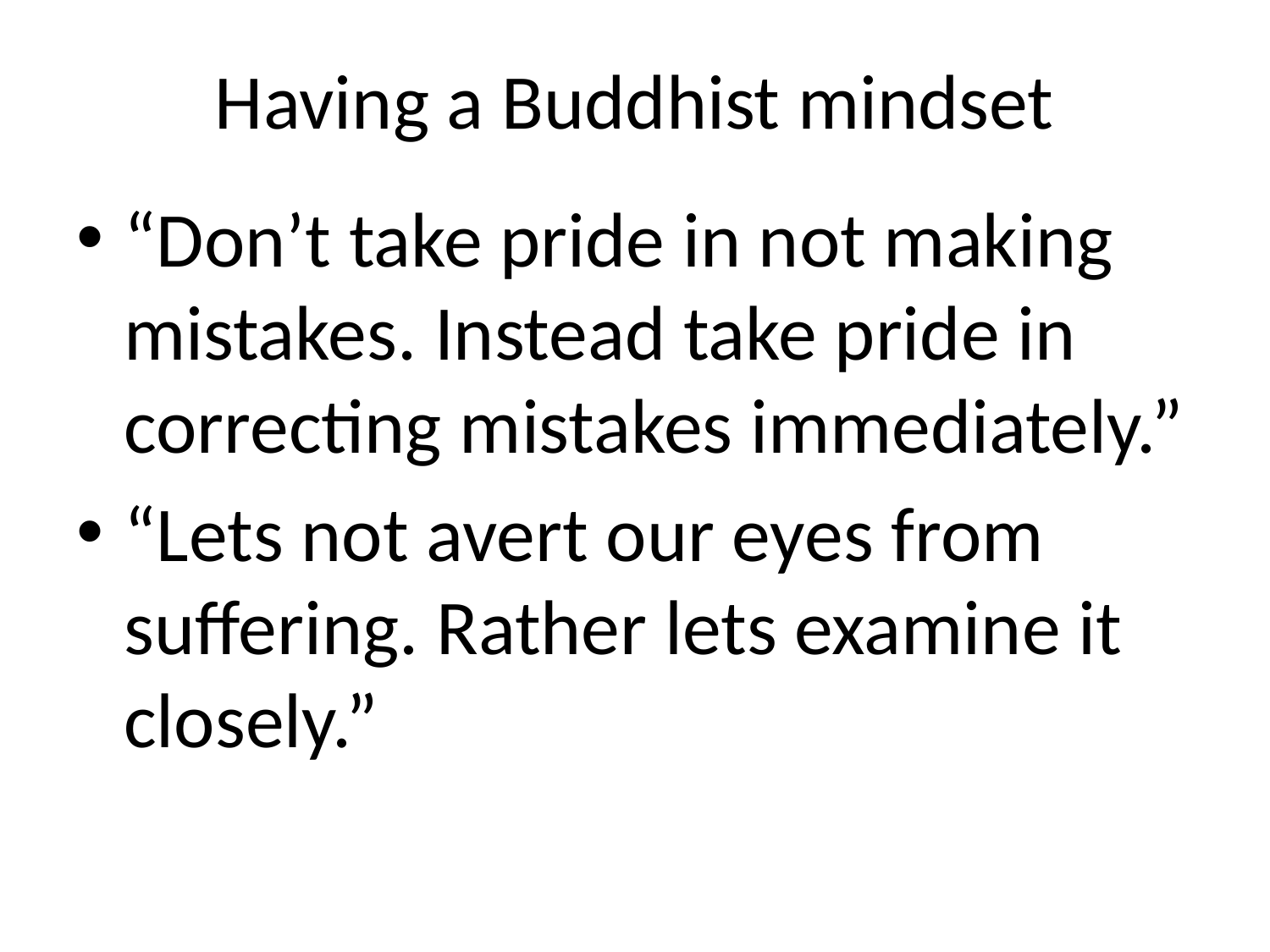

# Having a Buddhist mindset
“Don’t take pride in not making mistakes. Instead take pride in correcting mistakes immediately.”
“Lets not avert our eyes from suffering. Rather lets examine it closely.”